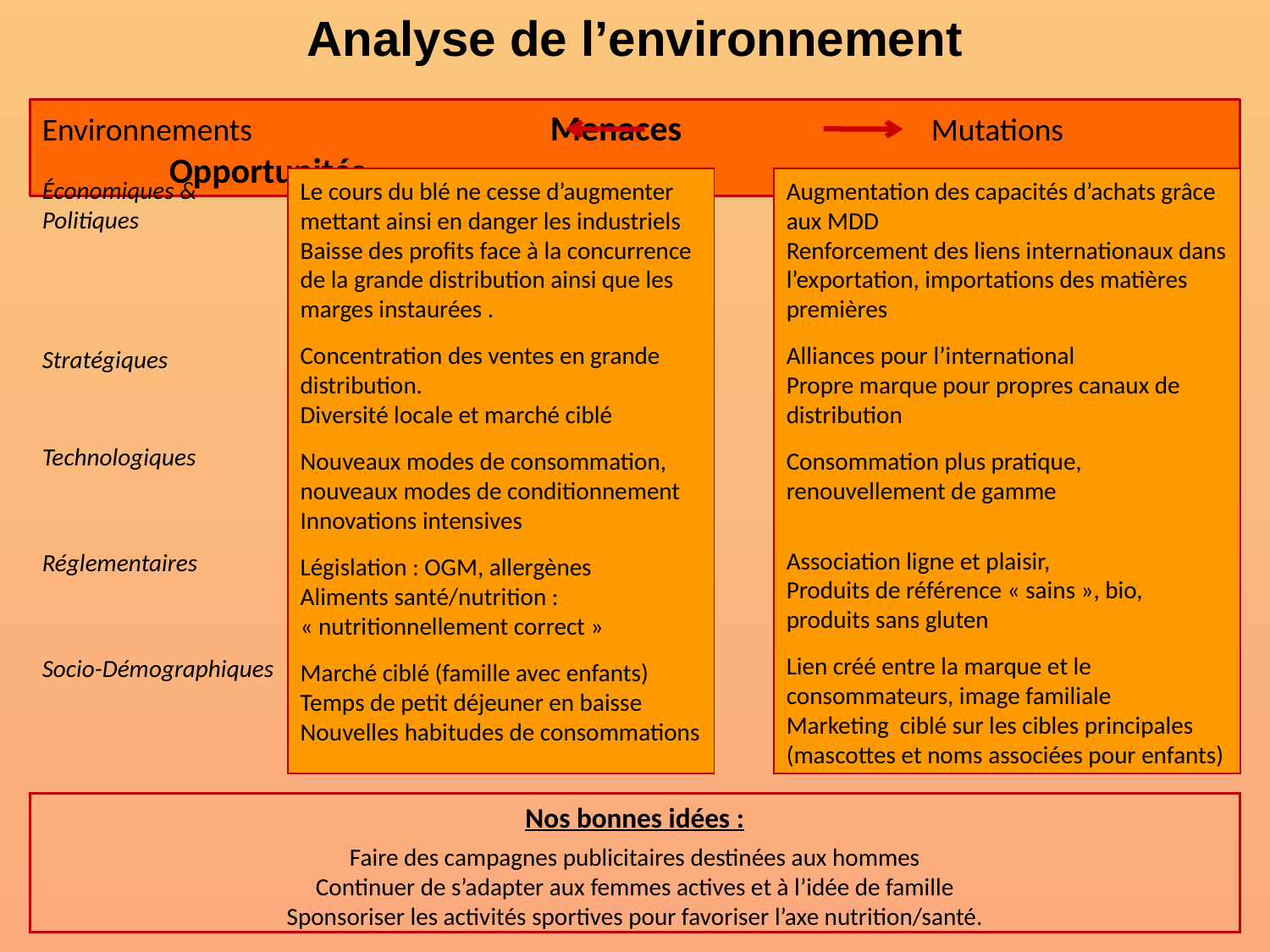

Analyse de l’environnement
Environnements			Menaces		Mutations		Opportunités
Économiques &
Politiques

Stratégiques

Technologiques

Réglementaires

Socio-Démographiques
Le cours du blé ne cesse d’augmenter mettant ainsi en danger les industriels
Baisse des profits face à la concurrence de la grande distribution ainsi que les marges instaurées .

Concentration des ventes en grande distribution.
Diversité locale et marché ciblé

Nouveaux modes de consommation, nouveaux modes de conditionnement
Innovations intensives

Législation : OGM, allergènes
Aliments santé/nutrition : « nutritionnellement correct »

Marché ciblé (famille avec enfants)
Temps de petit déjeuner en baisse
Nouvelles habitudes de consommations

Augmentation des capacités d’achats grâce aux MDD
Renforcement des liens internationaux dans l’exportation, importations des matières premières

Alliances pour l’international
Propre marque pour propres canaux de distribution

Consommation plus pratique, renouvellement de gamme

Association ligne et plaisir,
Produits de référence « sains », bio, produits sans gluten

Lien créé entre la marque et le consommateurs, image familiale
Marketing  ciblé sur les cibles principales (mascottes et noms associées pour enfants)

Nos bonnes idées :

Faire des campagnes publicitaires destinées aux hommes
Continuer de s’adapter aux femmes actives et à l’idée de famille
Sponsoriser les activités sportives pour favoriser l’axe nutrition/santé.